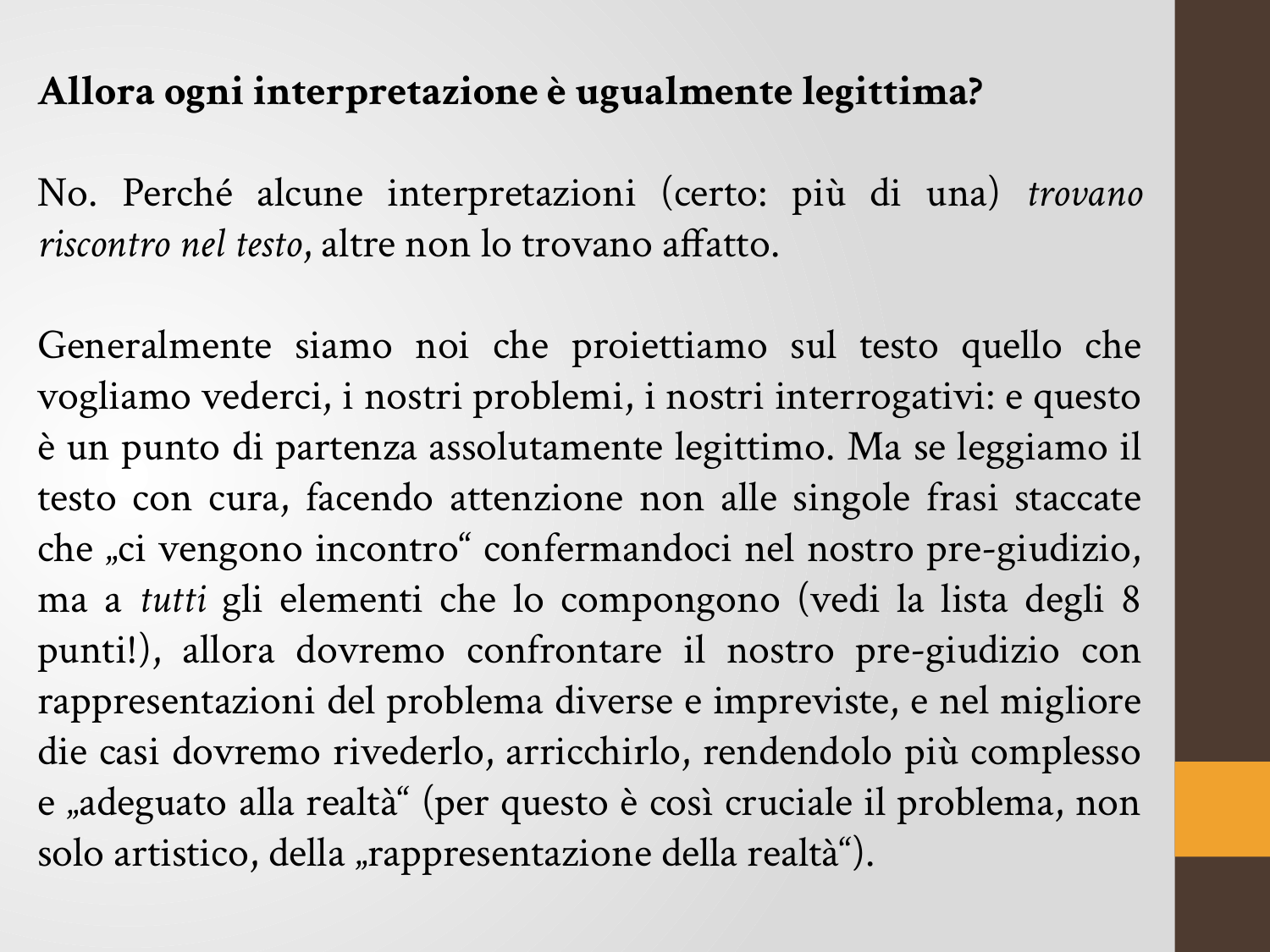

Allora ogni interpretazione è ugualmente legittima?

No. Perché alcune interpretazioni (certo: più di una) trovano riscontro nel testo, altre non lo trovano affatto.

Generalmente siamo noi che proiettiamo sul testo quello che vogliamo vederci, i nostri problemi, i nostri interrogativi: e questo è un punto di partenza assolutamente legittimo. Ma se leggiamo il testo con cura, facendo attenzione non alle singole frasi staccate che „ci vengono incontro“ confermandoci nel nostro pre-giudizio, ma a tutti gli elementi che lo compongono (vedi la lista degli 8 punti!), allora dovremo confrontare il nostro pre-giudizio con rappresentazioni del problema diverse e impreviste, e nel migliore die casi dovremo rivederlo, arricchirlo, rendendolo più complesso e „adeguato alla realtà“ (per questo è così cruciale il problema, non solo artistico, della „rappresentazione della realtà“).